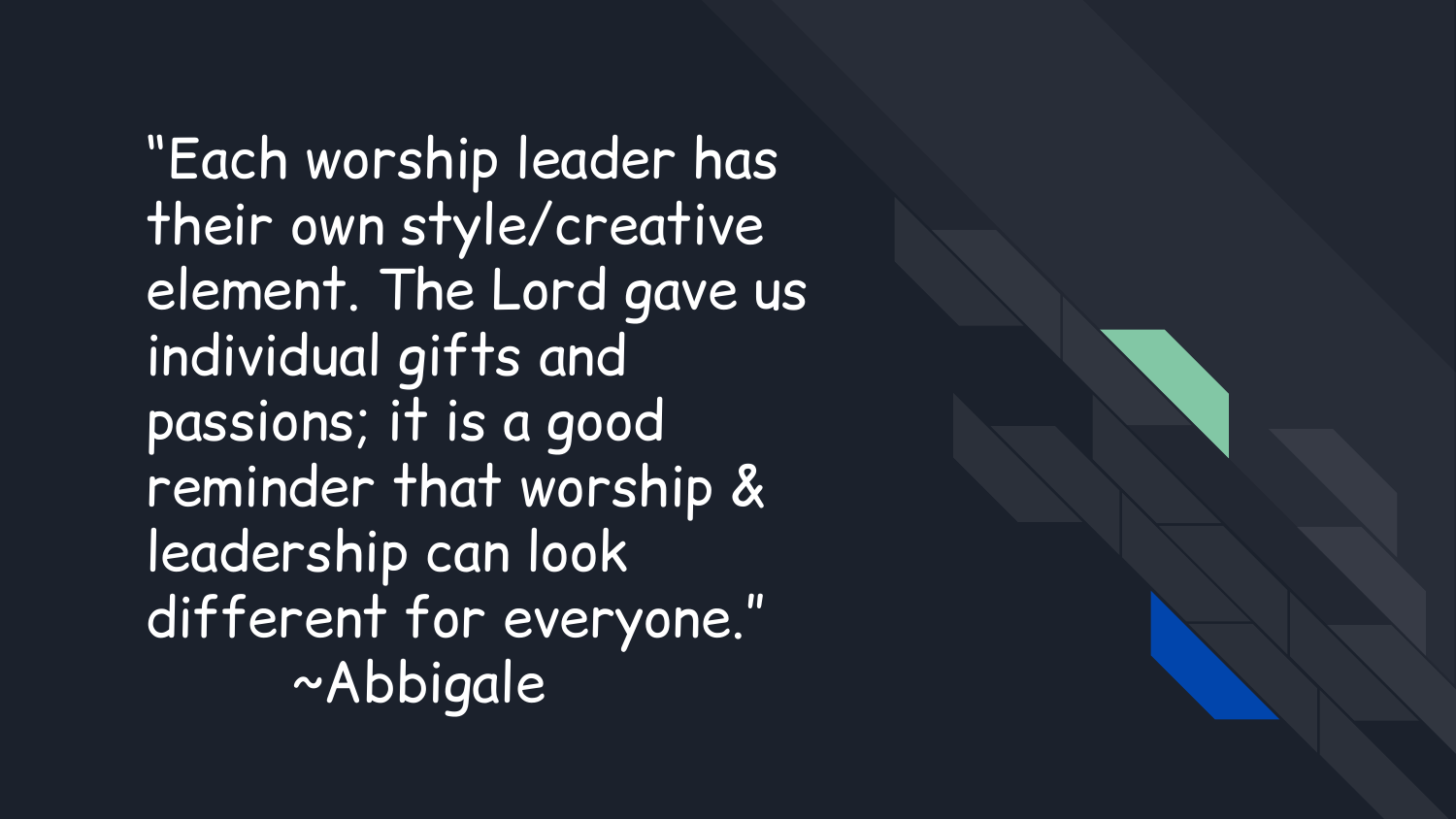

# “Each worship leader has their own style/creative element. The Lord gave us individual gifts and passions; it is a good reminder that worship & leadership can look different for everyone.”
	~Abbigale